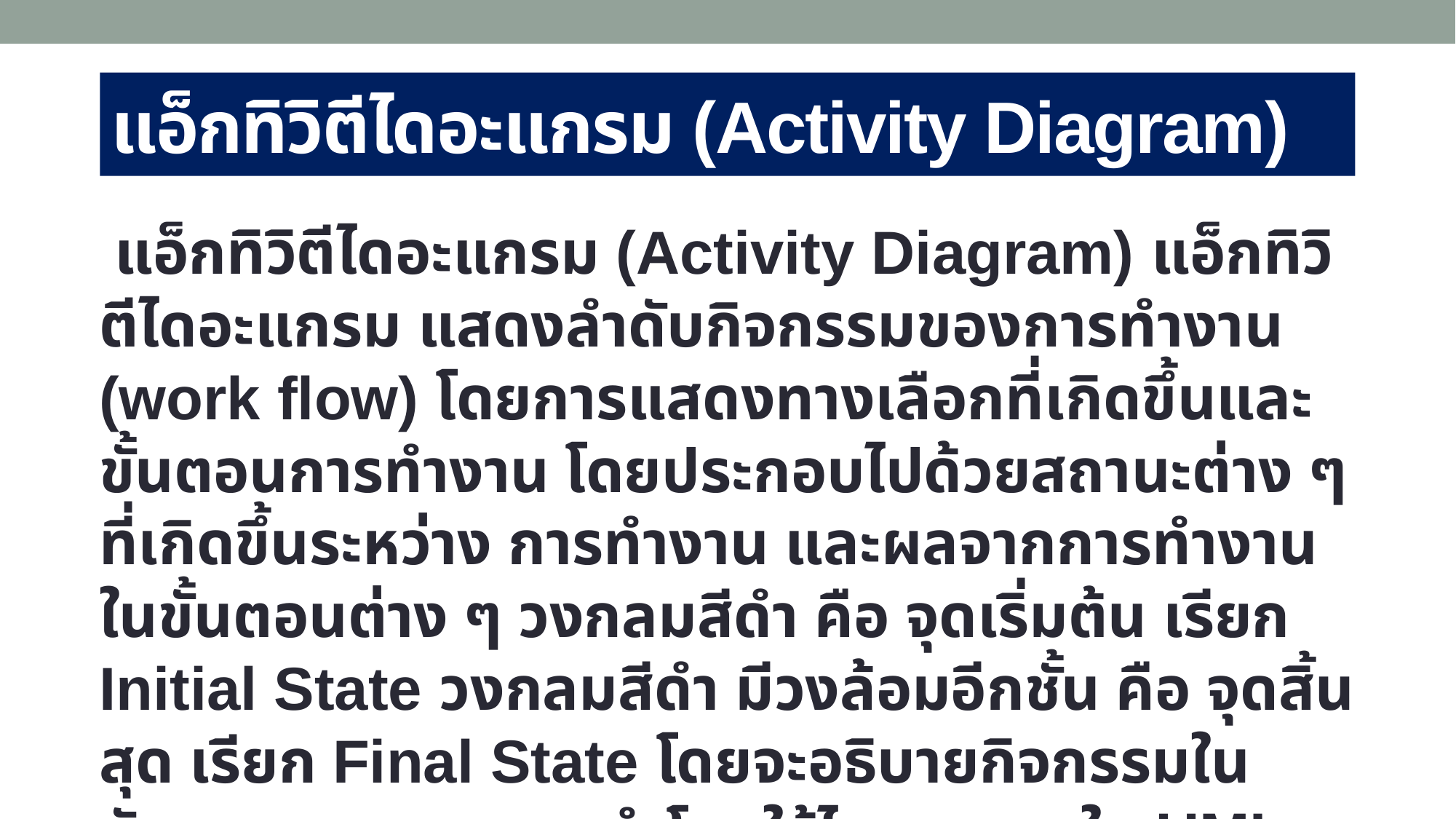

# แอ็กทิวิตีไดอะแกรม (Activity Diagram)
 แอ็กทิวิตีไดอะแกรม (Activity Diagram) แอ็กทิวิตีไดอะแกรม แสดงลำดับกิจกรรมของการทำงาน (work flow) โดยการแสดงทางเลือกที่เกิดขึ้นและขั้นตอนการทำงาน โดยประกอบไปด้วยสถานะต่าง ๆ ที่เกิดขึ้นระหว่าง การทำงาน และผลจากการทำงานในขั้นตอนต่าง ๆ วงกลมสีดำ คือ จุดเริ่มต้น เรียก Initial State วงกลมสีดำ มีวงล้อมอีกชั้น คือ จุดสิ้นสุด เรียก Final State โดยจะอธิบายกิจกรรมในลักษณะของ การกระทำโดยใช้ไดอะแกรมใน UML จะมีลักษณะคล้าย Flow Chart